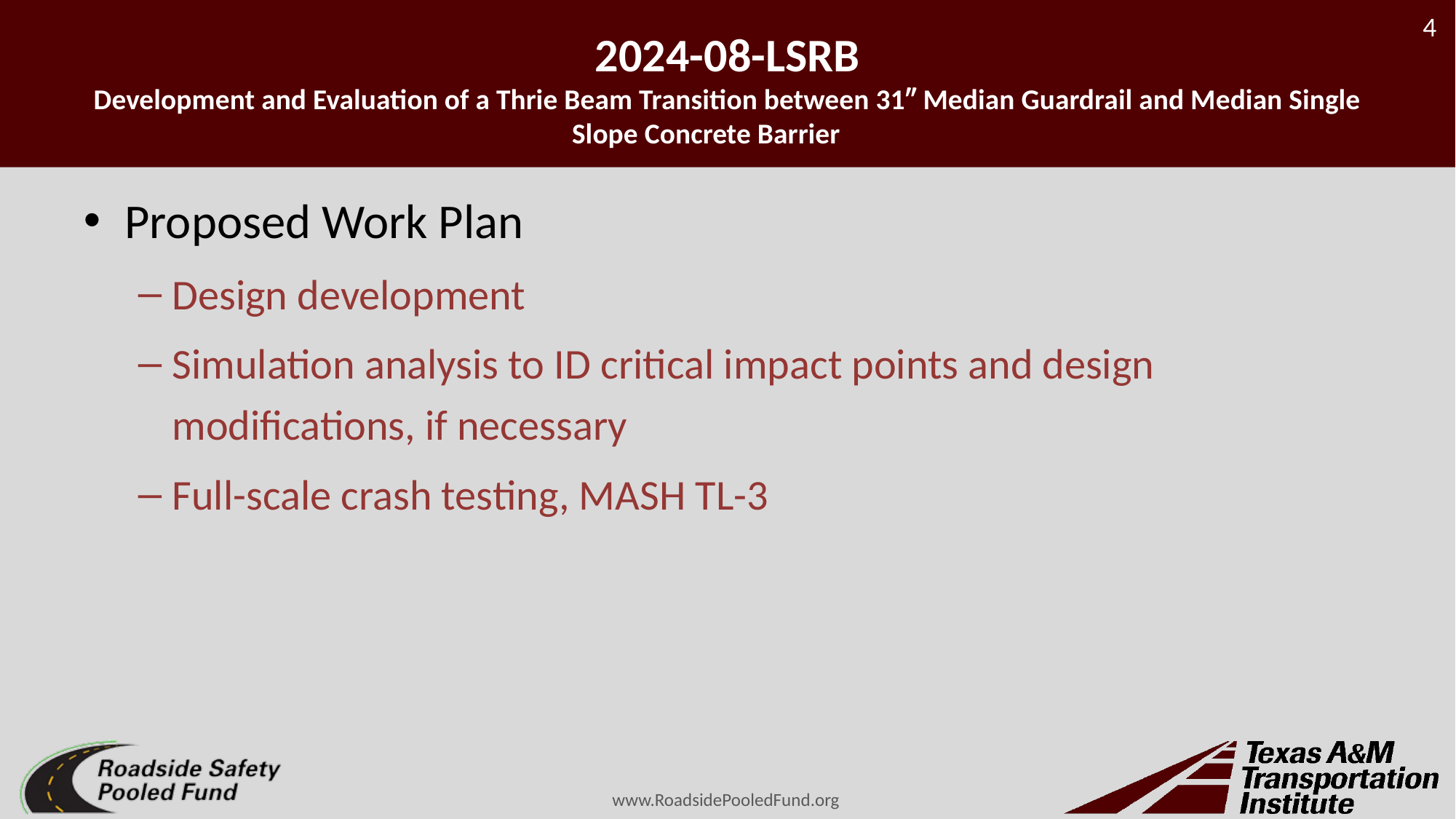

# 2024-08-LSRB Development and Evaluation of a Thrie Beam Transition between 31″ Median Guardrail and Median Single Slope Concrete Barrier
Proposed Work Plan
Design development
Simulation analysis to ID critical impact points and design modifications, if necessary
Full-scale crash testing, MASH TL-3